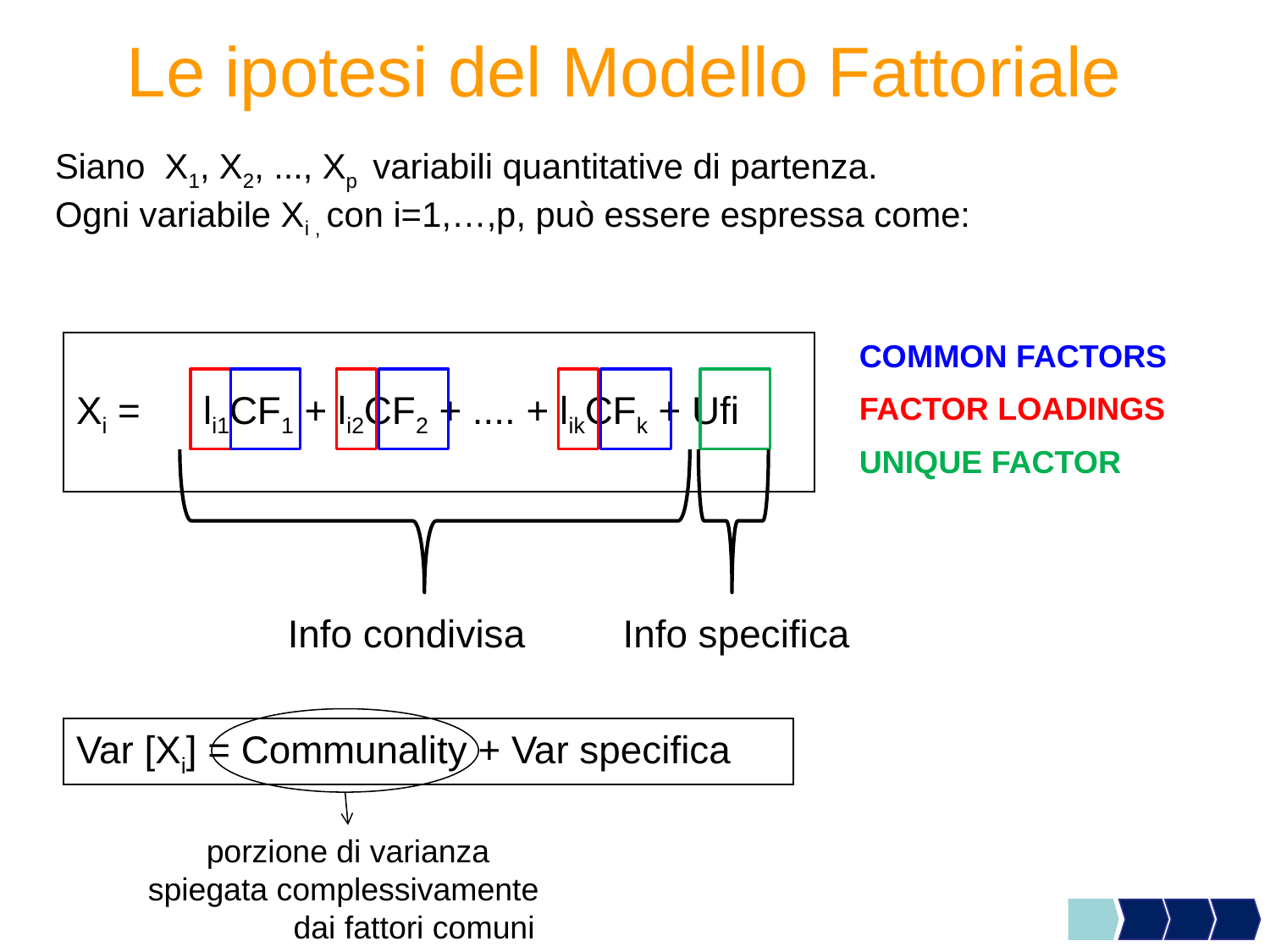

# Le ipotesi del Modello Fattoriale
Siano  X1, X2, ..., Xp  variabili quantitative di partenza.
Ogni variabile Xi , con i=1,…,p, può essere espressa come:

COMMON FACTORS

Xi = 	li1CF1 + li2CF2 + .... + likCFk + Ufi

FACTOR LOADINGS
UNIQUE FACTOR

Info condivisa
Info specifica

Var [Xi] = Communality + Var specifica
porzione di varianza spiegata complessivamente                 dai fattori comuni